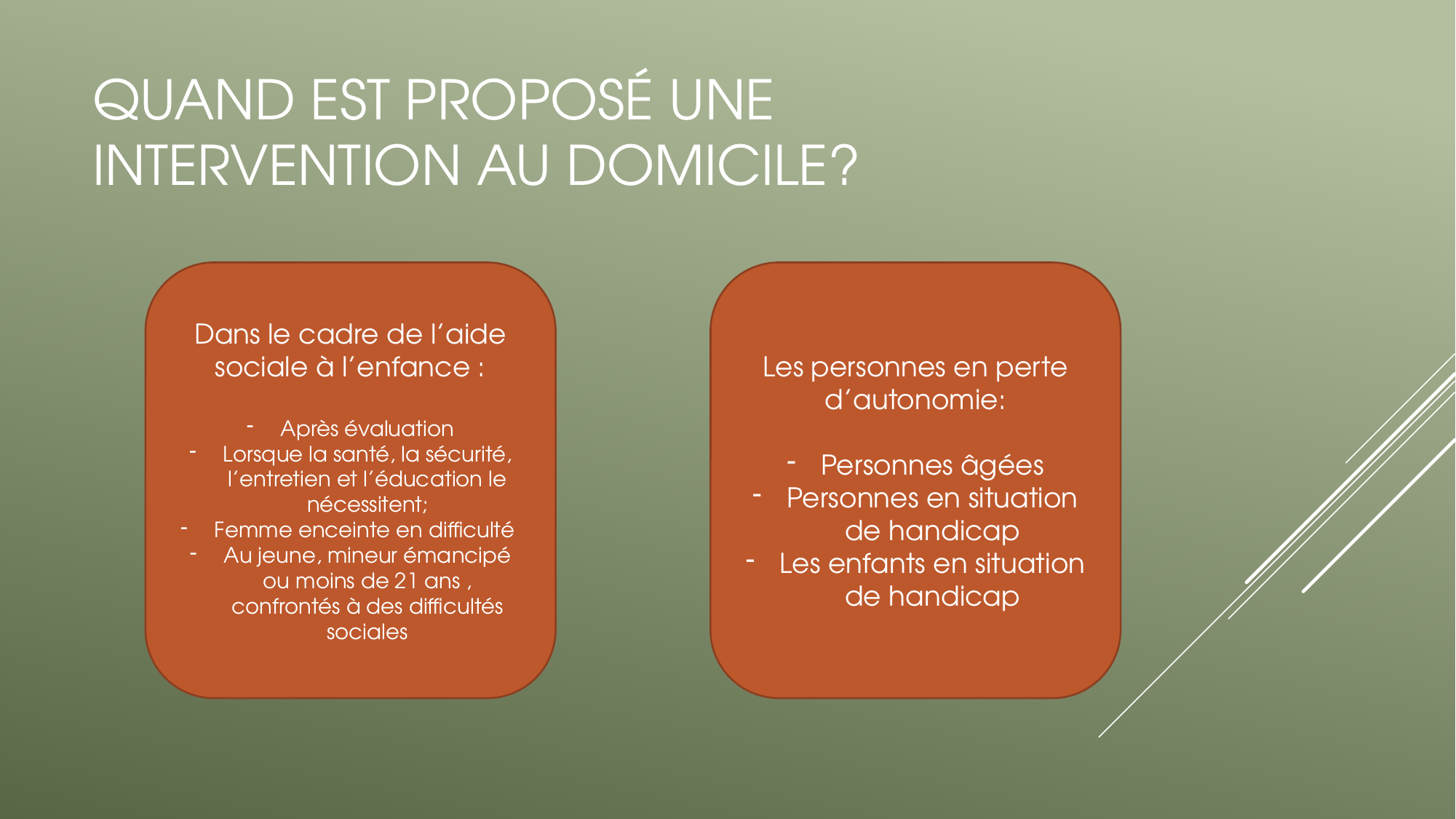

# Quand est proposé une intervention au domicile?
Les personnes en perte d’autonomie:

Personnes âgées
Personnes en situation de handicap
Les enfants en situation de handicap
Dans le cadre de l’aide sociale à l’enfance :

Après évaluation
Lorsque la santé, la sécurité, l’entretien et l’éducation le nécessitent;
Femme enceinte en difficulté
Au jeune, mineur émancipé ou moins de 21 ans , confrontés à des difficultés sociales